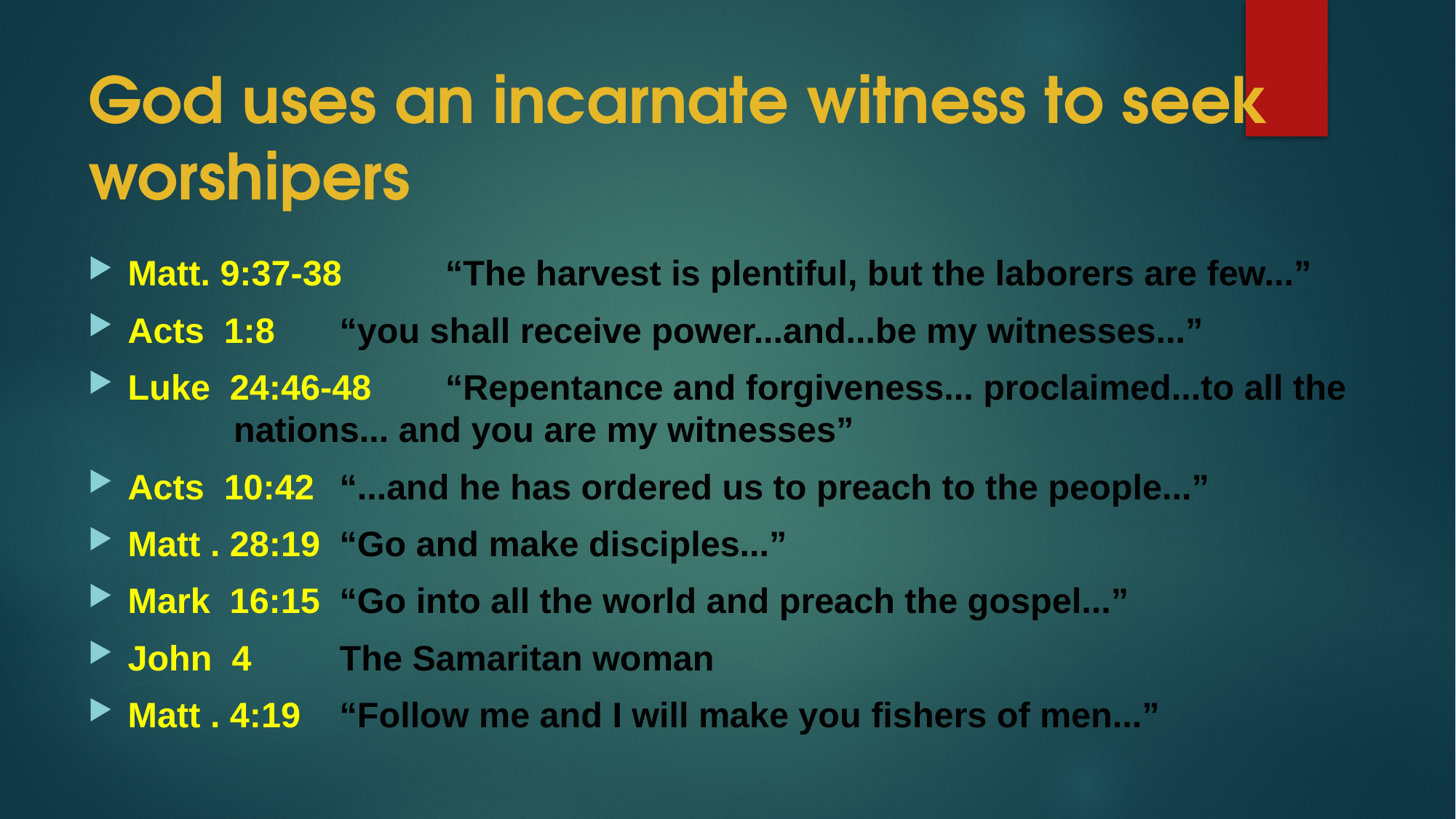

# God uses an incarnate witness to seek worshipers
Matt. 9:37-38 		“The harvest is plentiful, but the laborers are few...”
Acts  1:8 			“you shall receive power...and...be my witnesses...”
Luke  24:46-48 	“Repentance and forgiveness... proclaimed...to all the 						nations... and you are my witnesses”
Acts  10:42 		“...and he has ordered us to preach to the people...”
Matt . 28:19		“Go and make disciples...”
Mark  16:15 		“Go into all the world and preach the gospel...”
John  4 			The Samaritan woman
Matt . 4:19		“Follow me and I will make you fishers of men...”